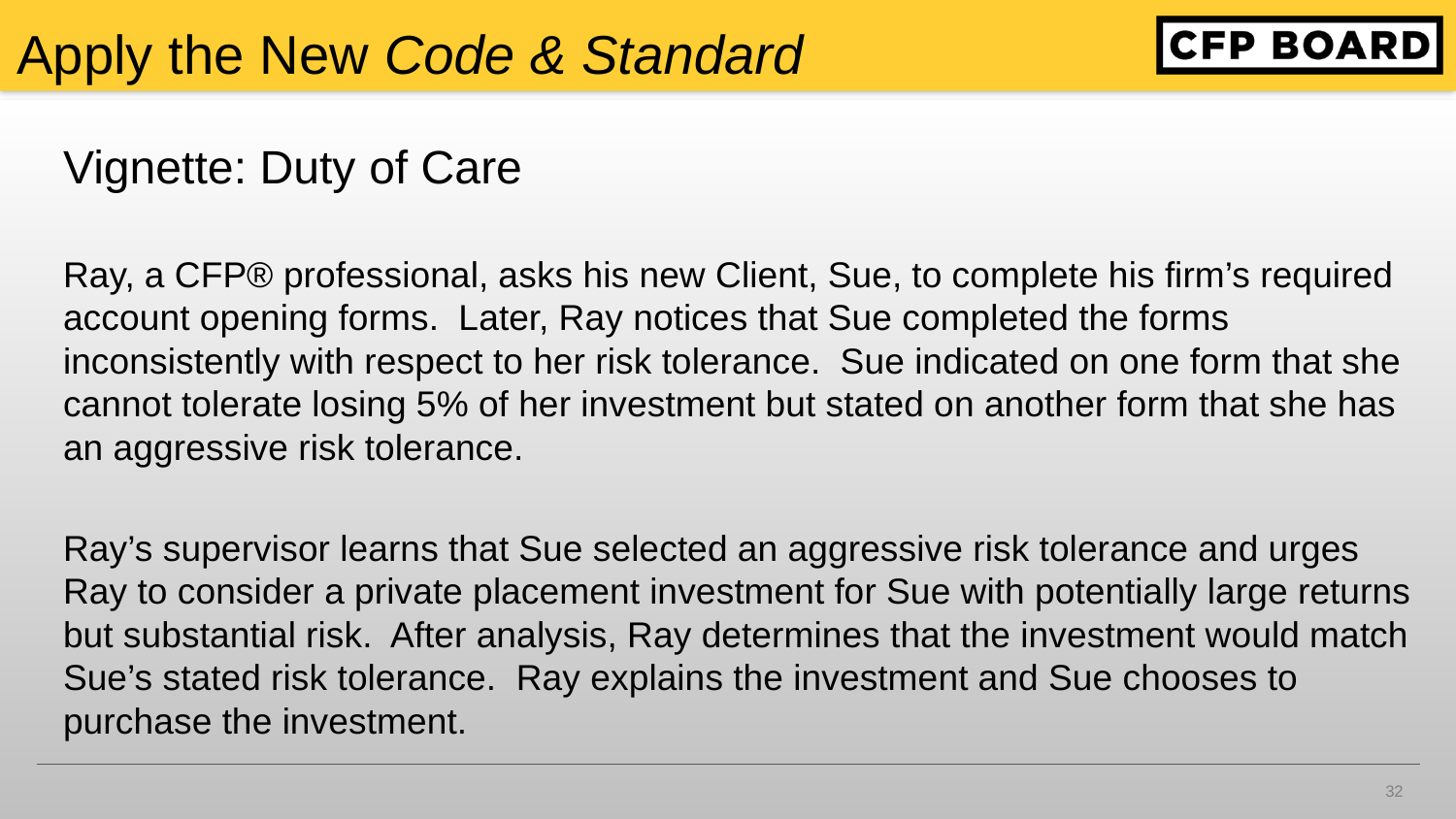

# Apply the New Code & Standard
Vignette: Duty of Care

Ray, a CFP® professional, asks his new Client, Sue, to complete his firm’s required account opening forms.  Later, Ray notices that Sue completed the forms inconsistently with respect to her risk tolerance.  Sue indicated on one form that she cannot tolerate losing 5% of her investment but stated on another form that she has an aggressive risk tolerance.

Ray’s supervisor learns that Sue selected an aggressive risk tolerance and urges Ray to consider a private placement investment for Sue with potentially large returns but substantial risk.  After analysis, Ray determines that the investment would match Sue’s stated risk tolerance.  Ray explains the investment and Sue chooses to purchase the investment.

32